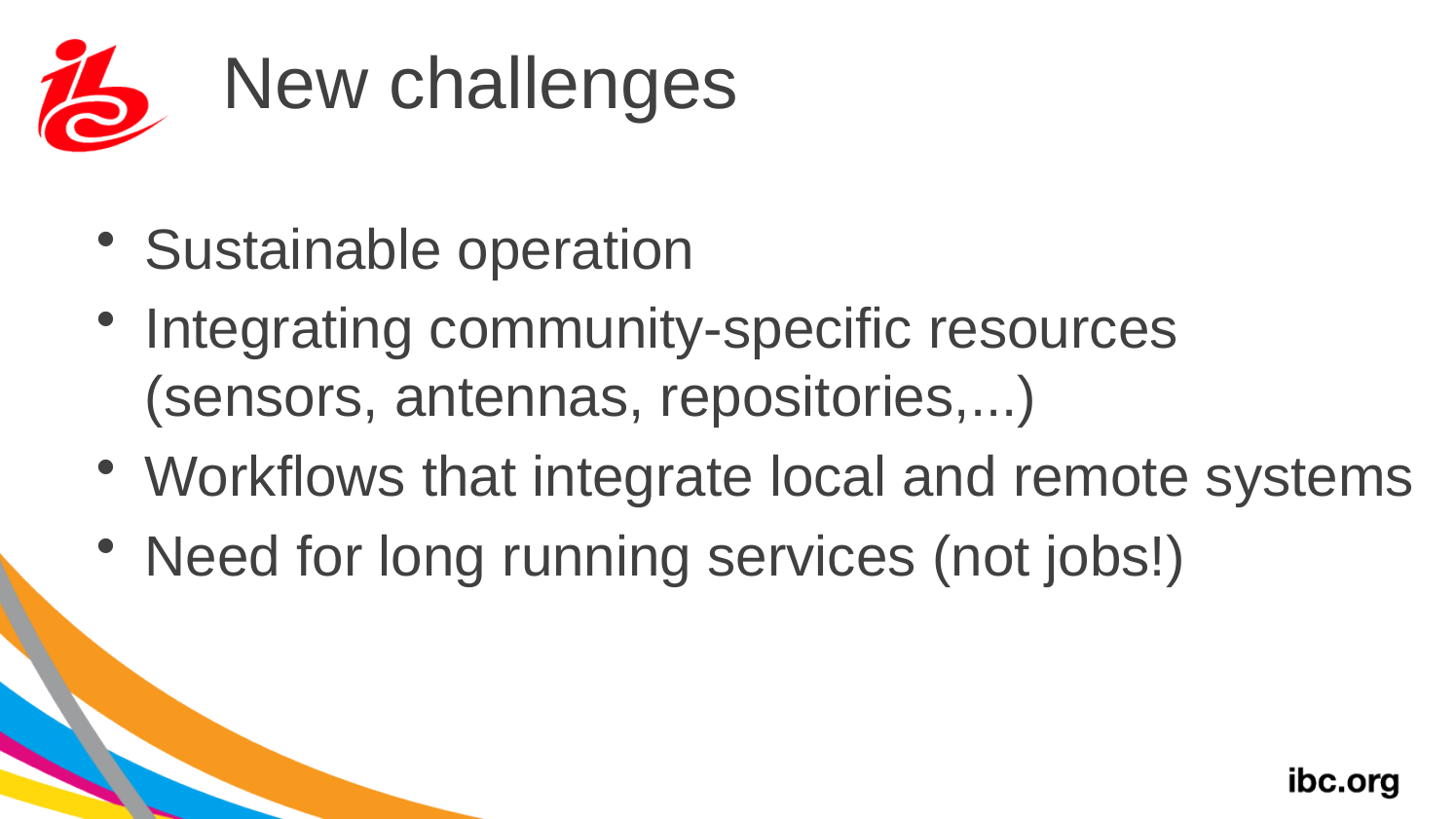

# New challenges
Sustainable operation
Integrating community-specific resources
(sensors, antennas, repositories,...)
Workflows that integrate local and remote systems
Need for long running services (not jobs!)